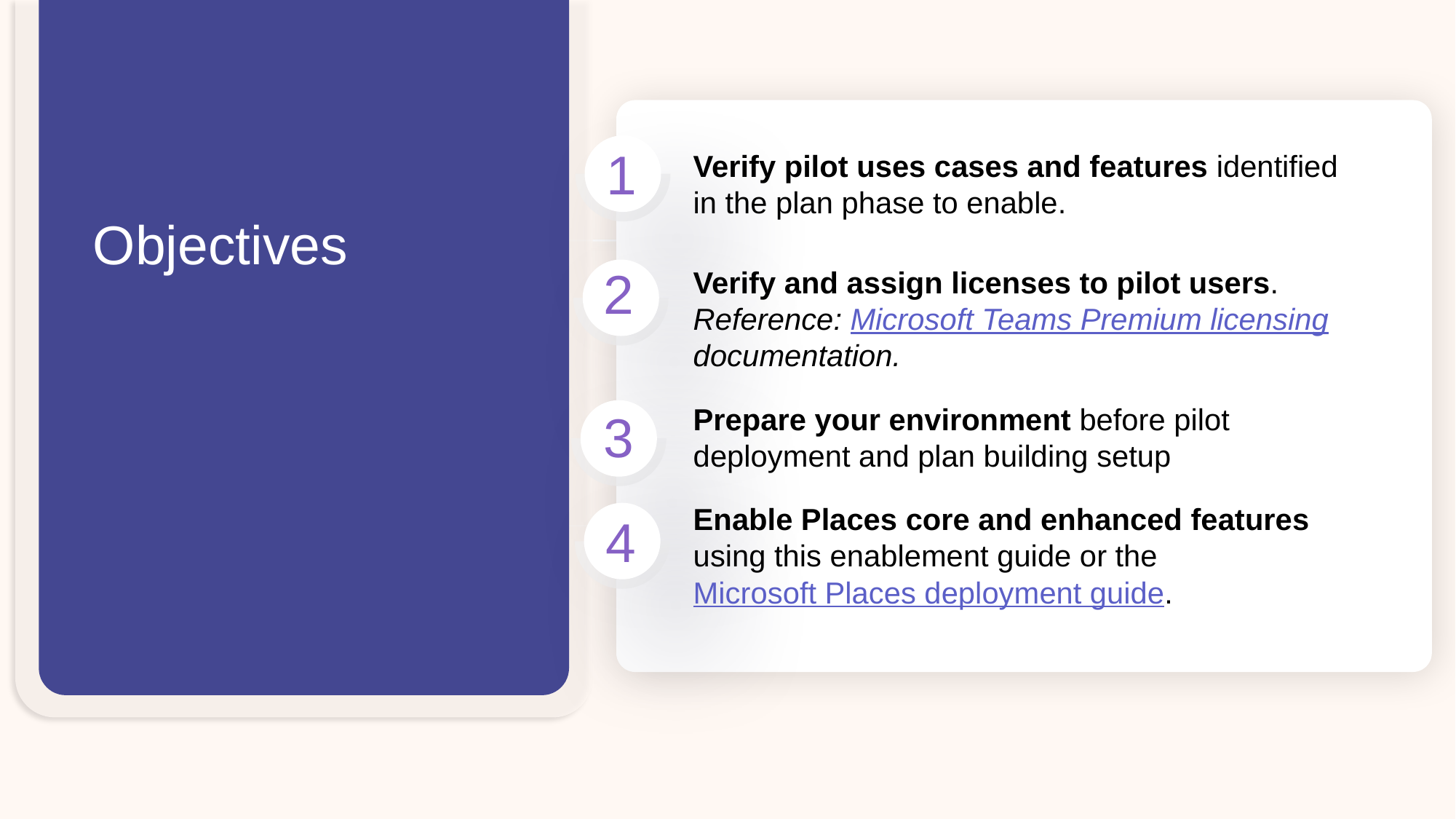

1
Verify pilot uses cases and features identified in the plan phase to enable.
Verify and assign licenses to pilot users. Reference: Microsoft Teams Premium licensing documentation.
Prepare your environment before pilot deployment and plan building setup
Enable Places core and enhanced features using this enablement guide or the Microsoft Places deployment guide.

Objectives

2

3

4